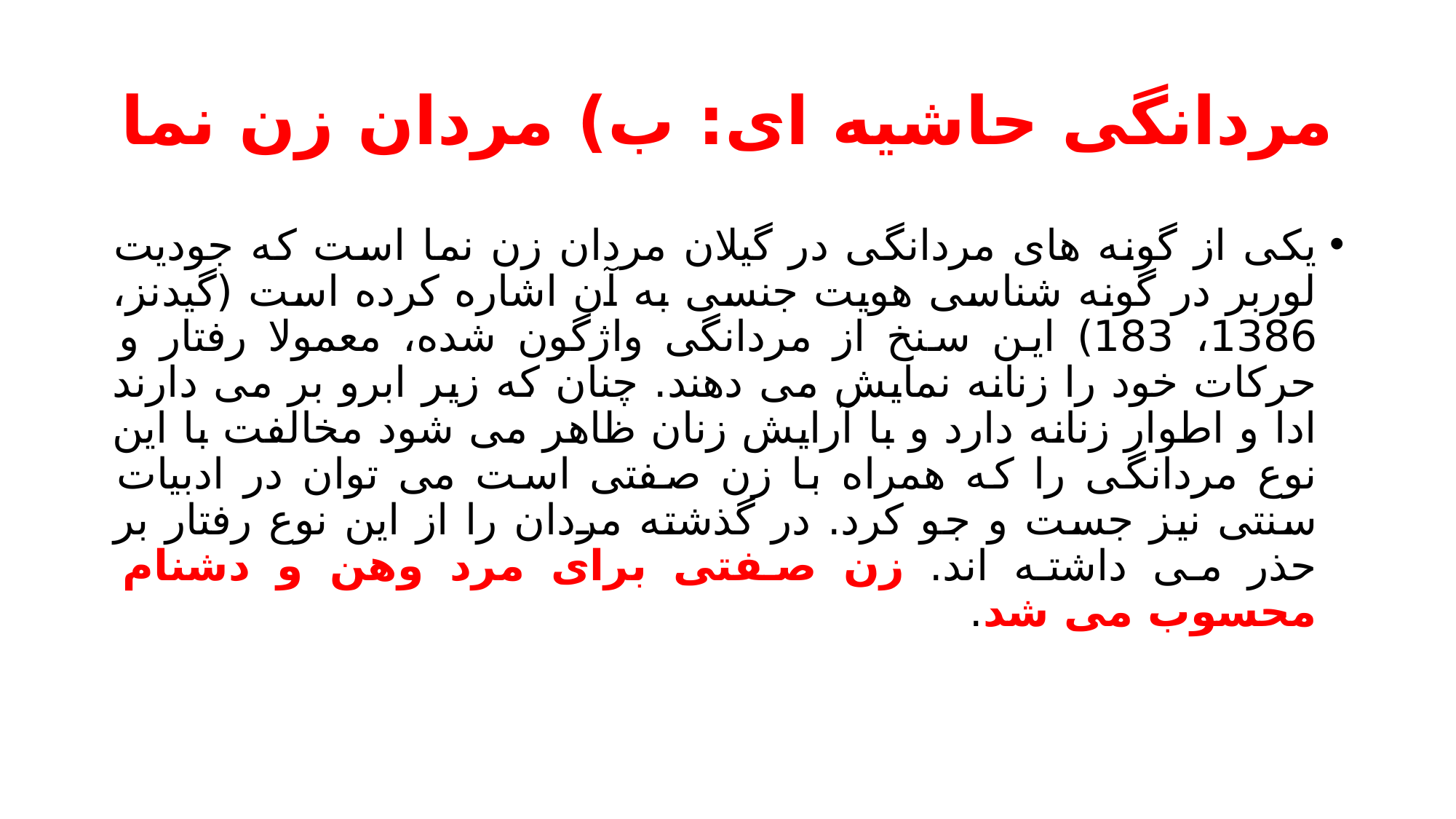

# مردانگی حاشیه ای: ب) مردان زن نما
یکی از گونه های مردانگی در گیلان مردان زن نما است که جودیت لوربر در گونه شناسی هویت جنسی به آن اشاره کرده است (گیدنز، 1386، 183) این سنخ از مردانگی واژگون شده، معمولا رفتار و حرکات خود را زنانه نمایش می دهند. چنان که زیر ابرو بر می دارند ادا و اطوار زنانه دارد و با آرایش زنان ظاهر می شود مخالفت با این نوع مردانگی را که همراه با زن صفتی است می توان در ادبیات سنتی نیز جست و جو کرد. در گذشته مردان را از این نوع رفتار بر حذر می داشته اند. زن صفتی برای مرد وهن و دشنام محسوب می شد.